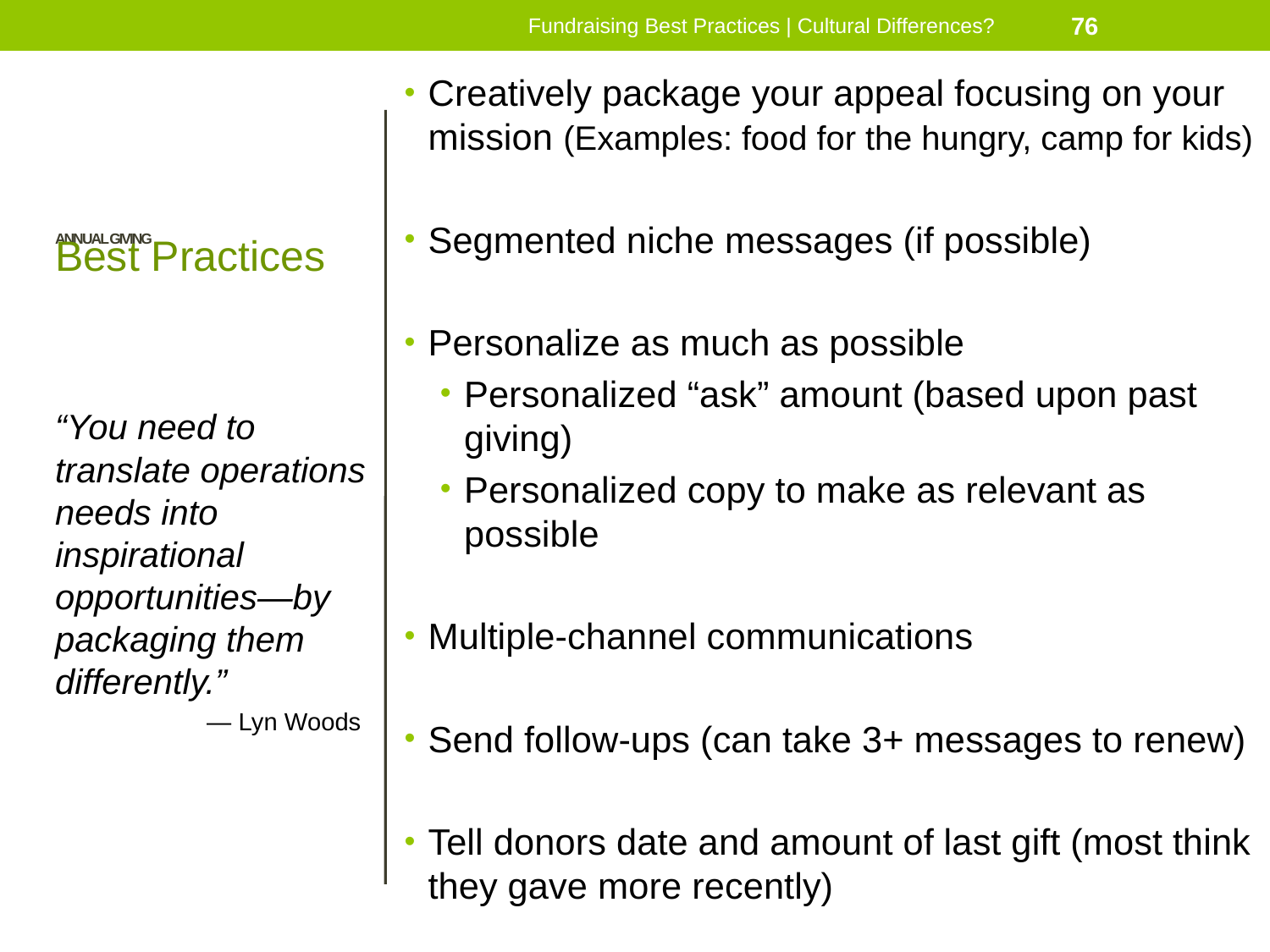

Fundraising Best Practices | Cultural Differences?
76
Creatively package your appeal focusing on your mission (Examples: food for the hungry, camp for kids)

Segmented niche messages (if possible)

Personalize as much as possible
Personalized “ask” amount (based upon past giving)
Personalized copy to make as relevant as possible

Multiple-channel communications

Send follow-ups (can take 3+ messages to renew)

Tell donors date and amount of last gift (most think they gave more recently)

# ANNUAL GIVING
Best Practices

“You need to translate operations needs into inspirational opportunities—by packaging them differently.”
— Lyn Woods